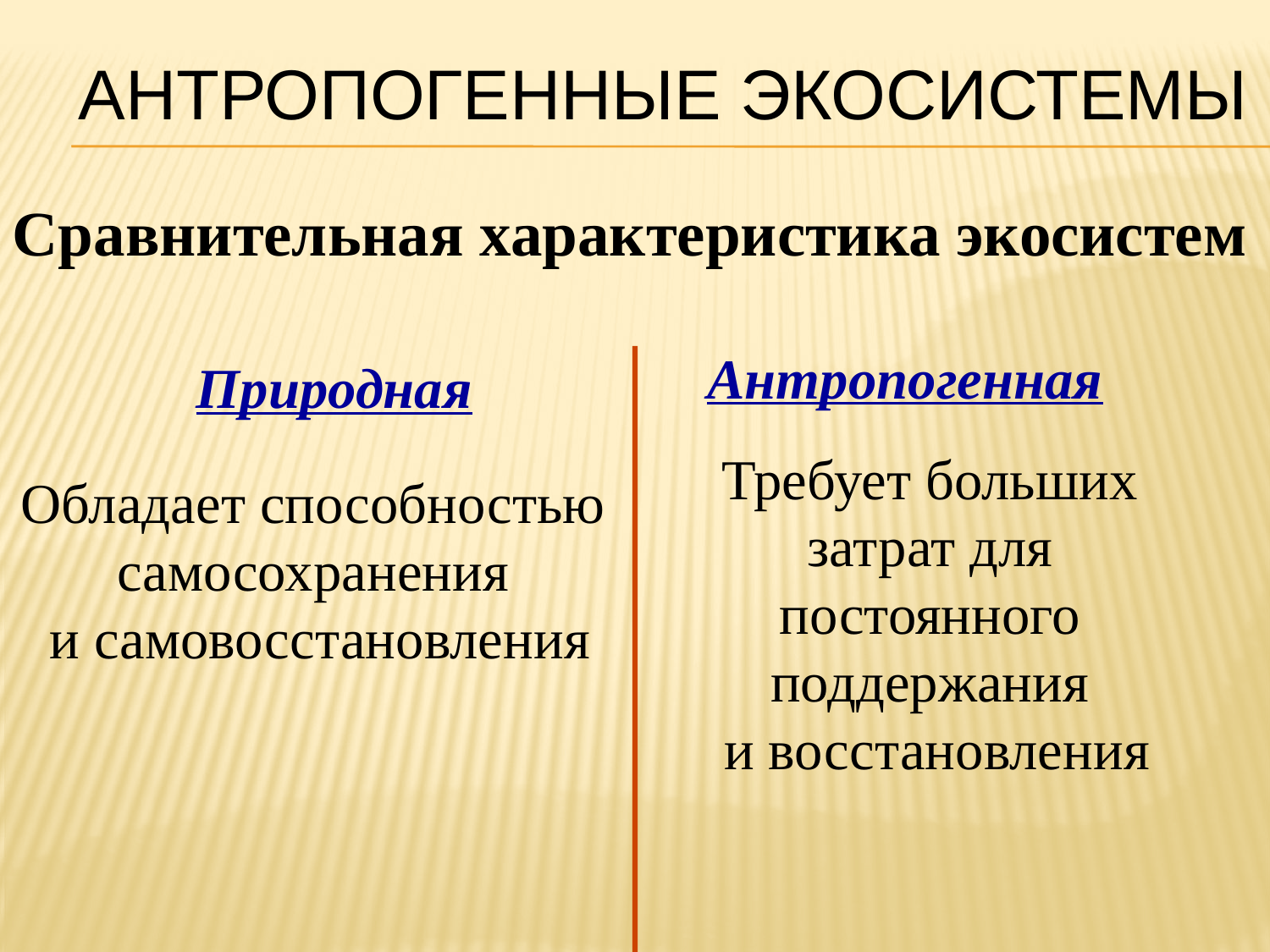

# Антропогенные экосистемы
Сравнительная характеристика экосистем
Антропогенная
Требует больших затрат для постоянного поддержания
 и восстановления

Природная
Обладает способностью
самосохранения
и самовосстановления